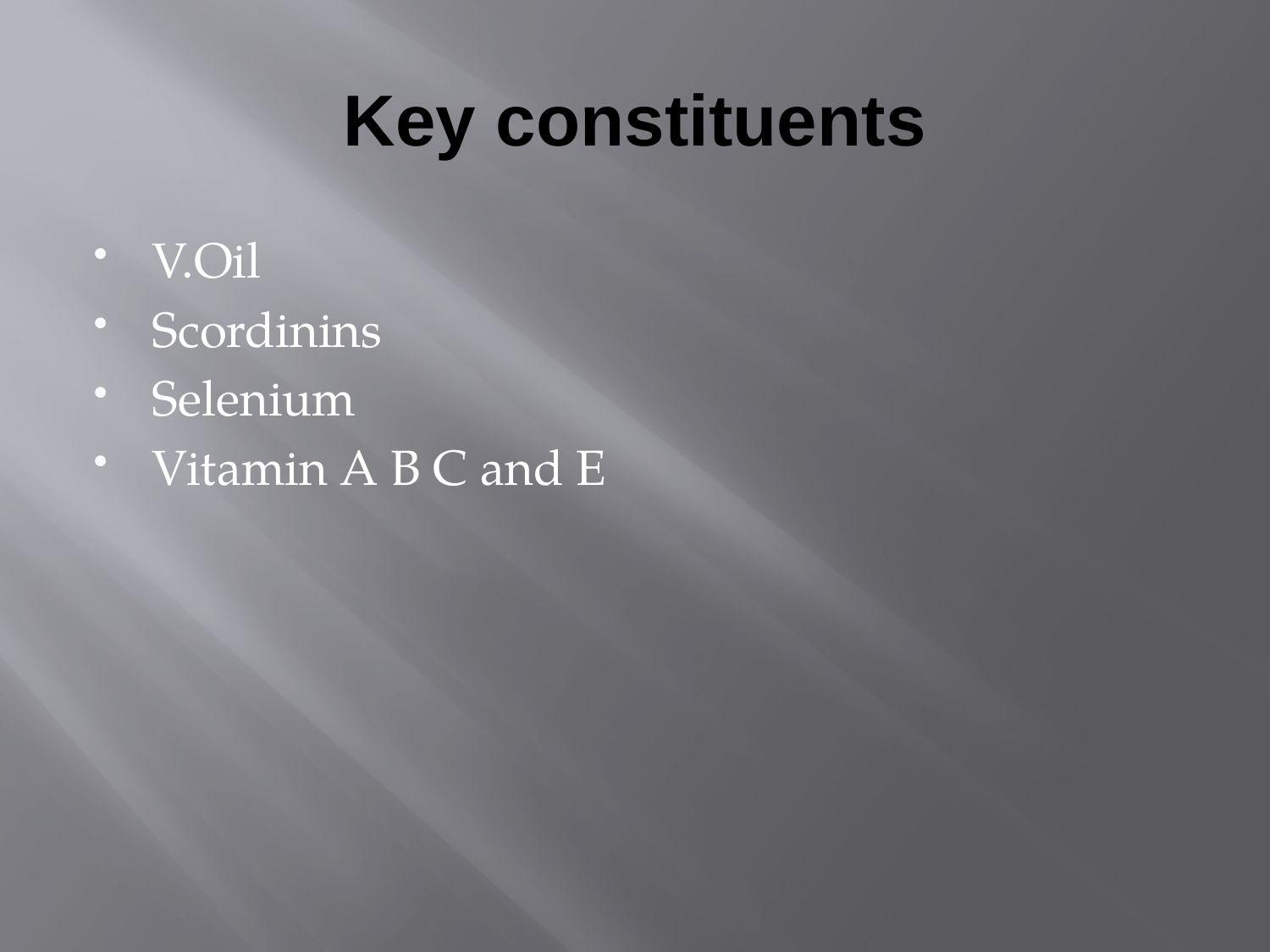

# Key constituents
V.Oil
Scordinins
Selenium
Vitamin A B C and E